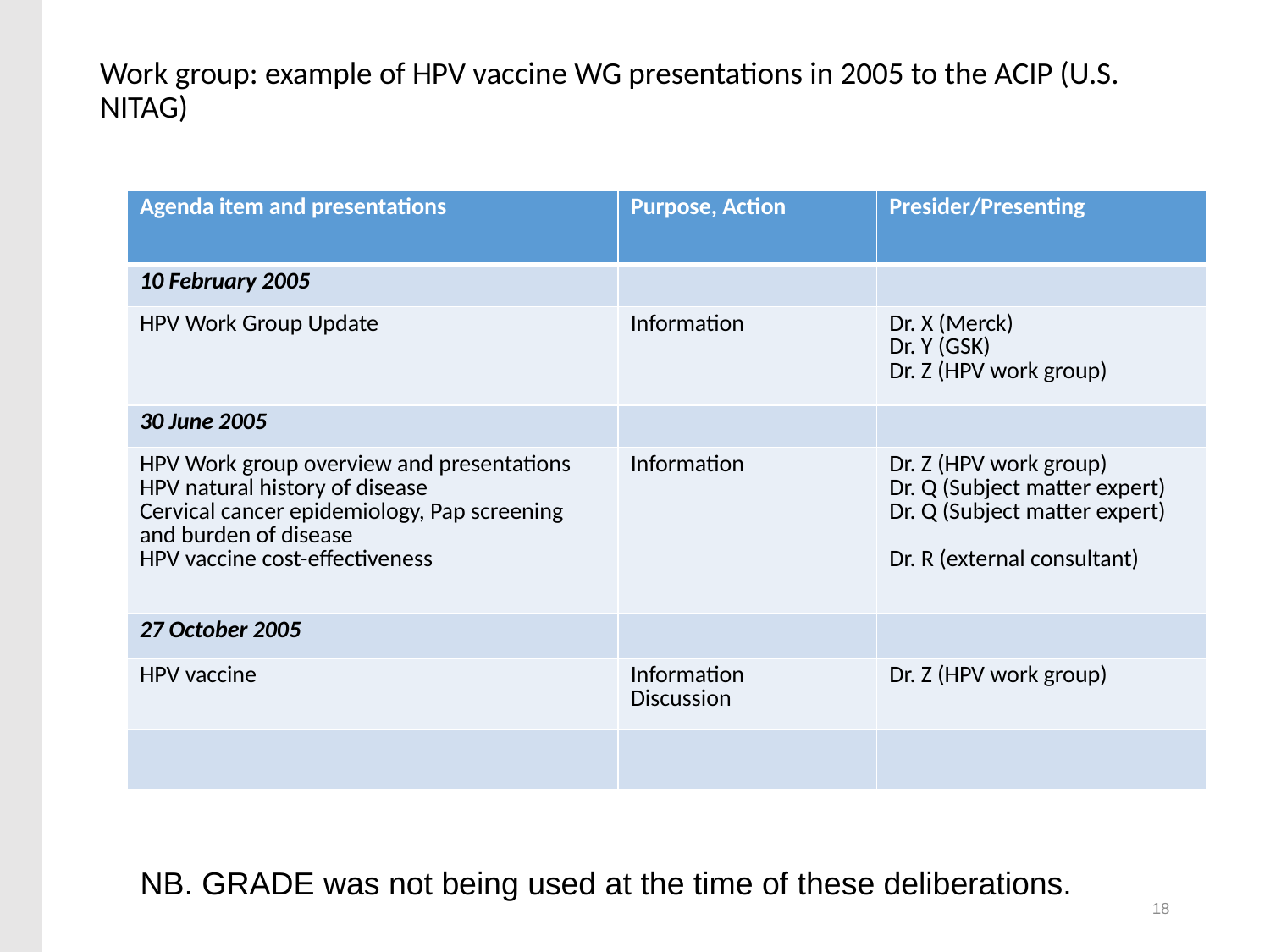

# Work group: example of HPV vaccine WG presentations in 2005 to the ACIP (U.S. NITAG)
| Agenda item and presentations | Purpose, Action | Presider/Presenting |
| --- | --- | --- |
| 10 February 2005 |  |  |
| HPV Work Group Update | Information | Dr. X (Merck) Dr. Y (GSK) Dr. Z (HPV work group) |
| 30 June 2005 |  |  |
| HPV Work group overview and presentations HPV natural history of disease Cervical cancer epidemiology, Pap screening and burden of disease HPV vaccine cost-effectiveness | Information | Dr. Z (HPV work group) Dr. Q (Subject matter expert) Dr. Q (Subject matter expert) Dr. R (external consultant) |
| 27 October 2005 |  |  |
| HPV vaccine | Information Discussion | Dr. Z (HPV work group) |
|  |  |  |
NB. GRADE was not being used at the time of these deliberations.
18